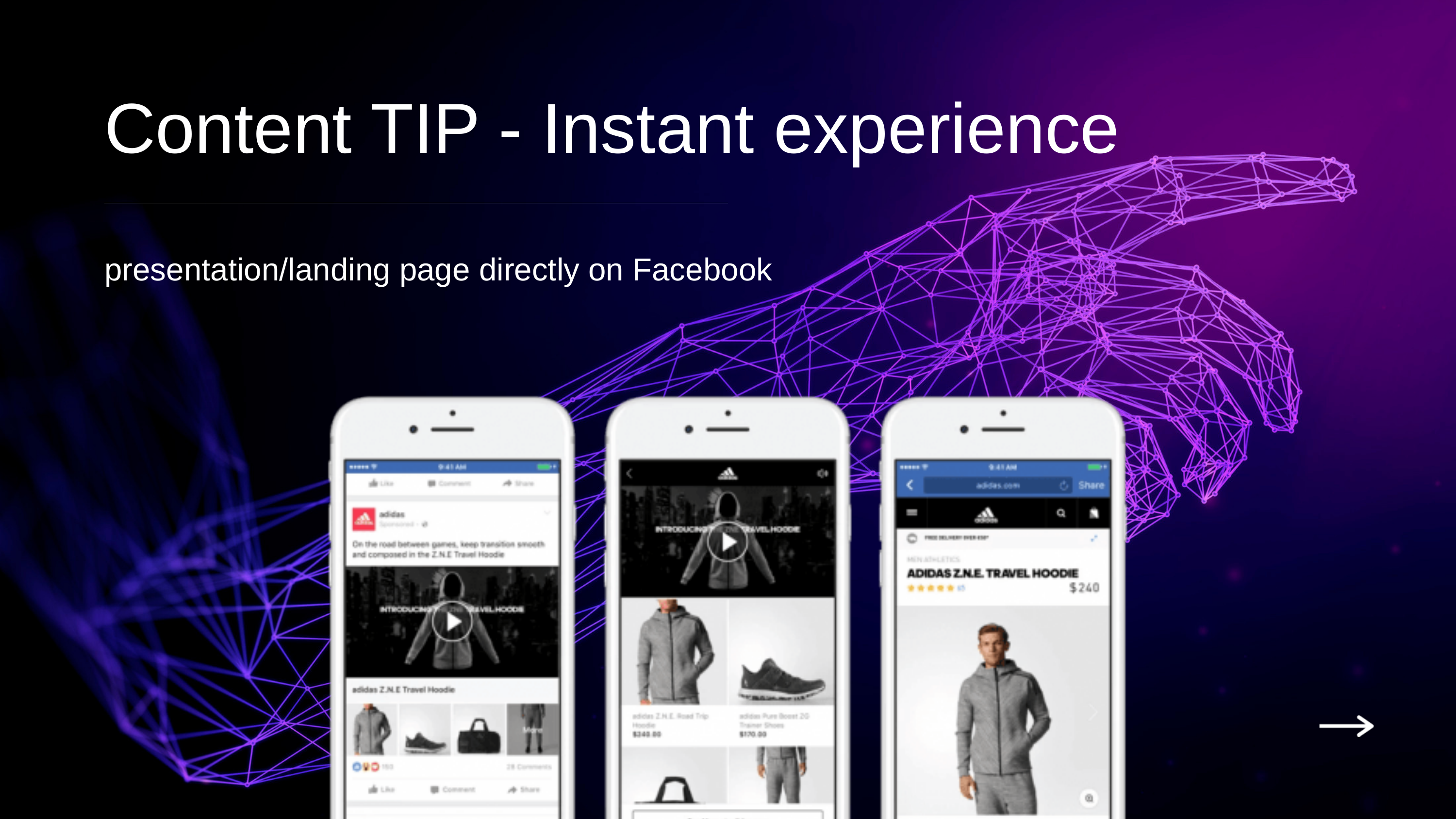

Content TIP - Instant experience

presentation/landing page directly on Facebook